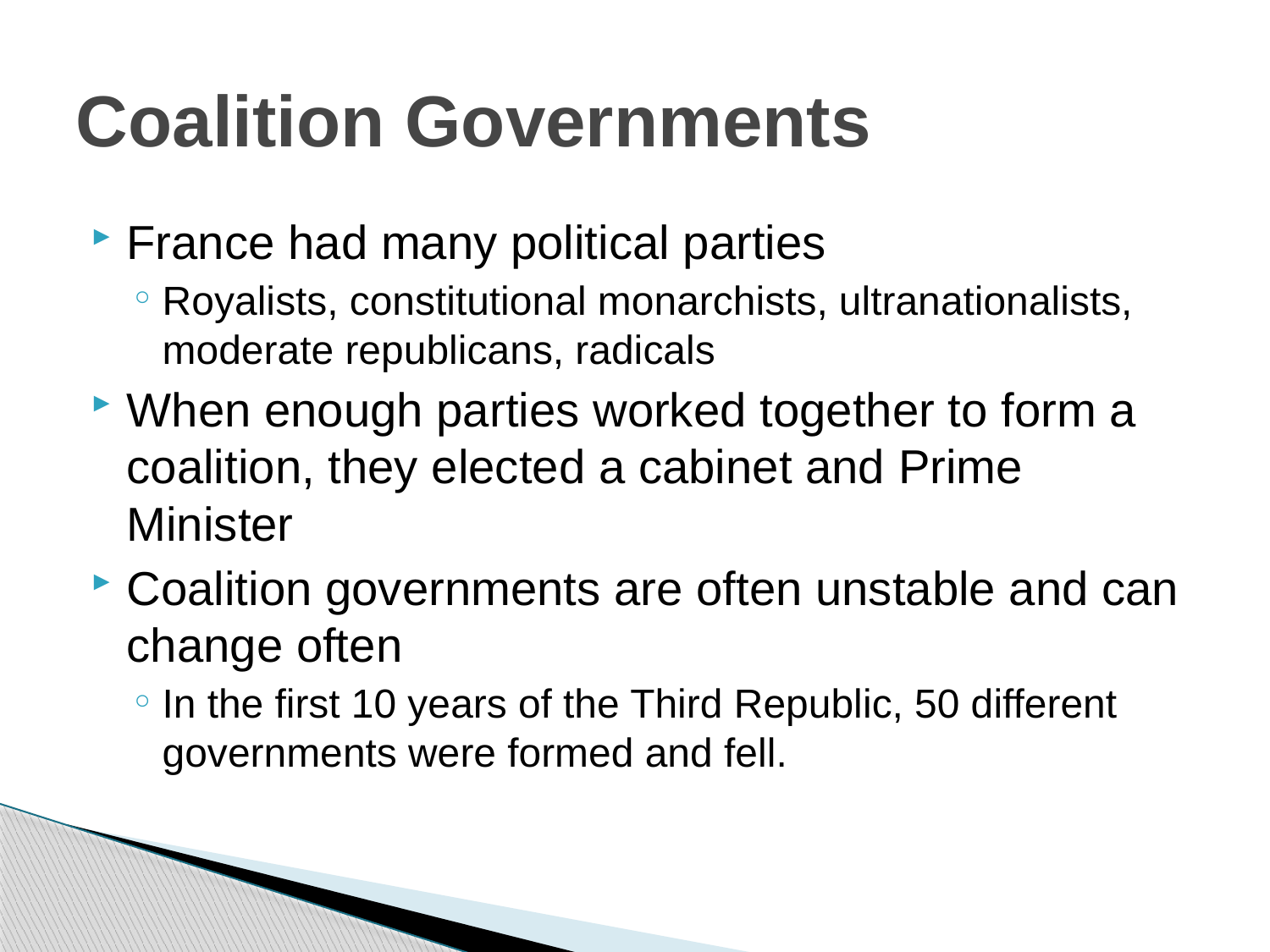

# Coalition Governments
France had many political parties
Royalists, constitutional monarchists, ultranationalists, moderate republicans, radicals
When enough parties worked together to form a coalition, they elected a cabinet and Prime Minister
Coalition governments are often unstable and can change often
In the first 10 years of the Third Republic, 50 different governments were formed and fell.